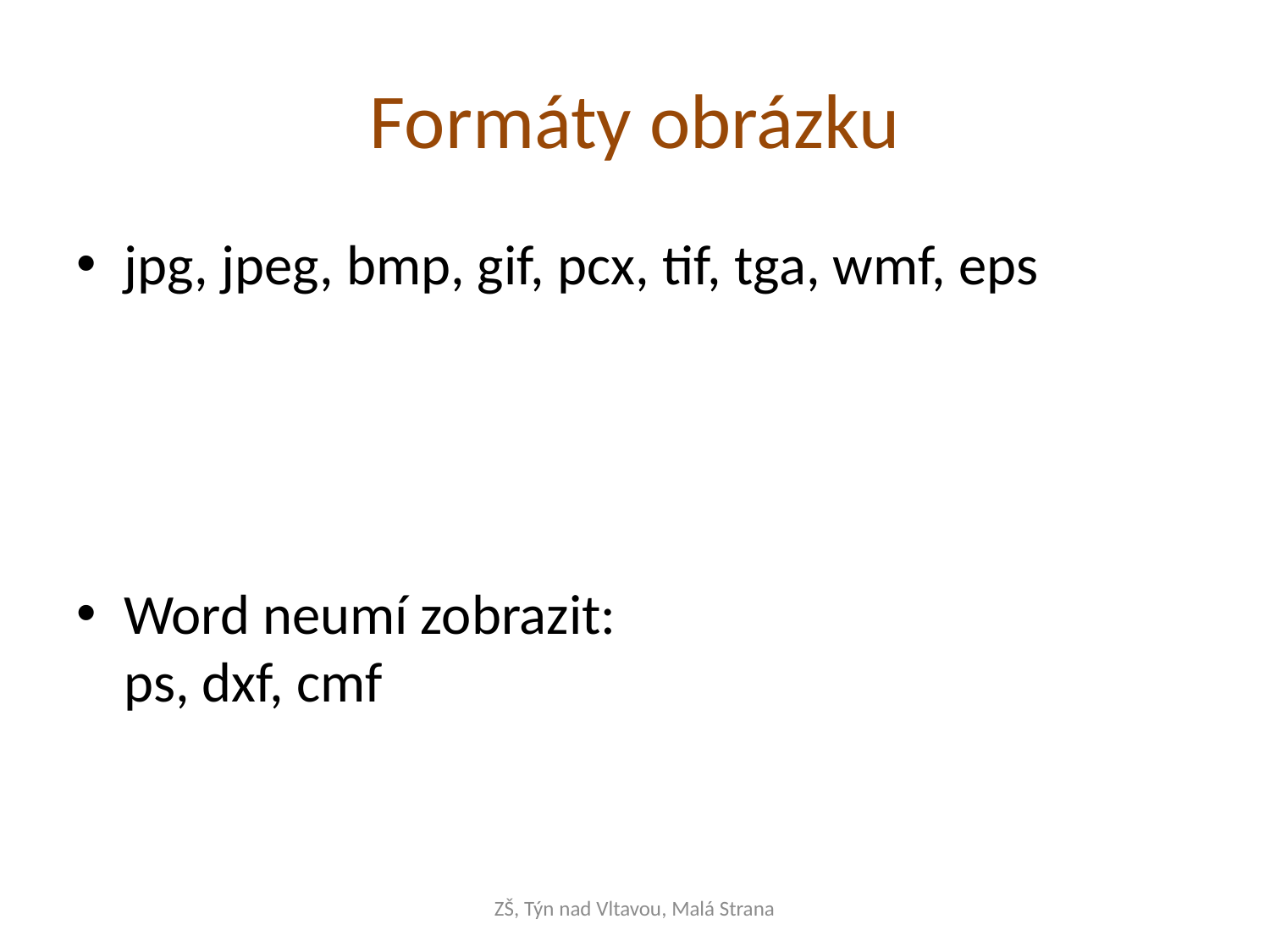

# Formáty obrázku
jpg, jpeg, bmp, gif, pcx, tif, tga, wmf, eps
Word neumí zobrazit:
ps, dxf, cmf
ZŠ, Týn nad Vltavou, Malá Strana